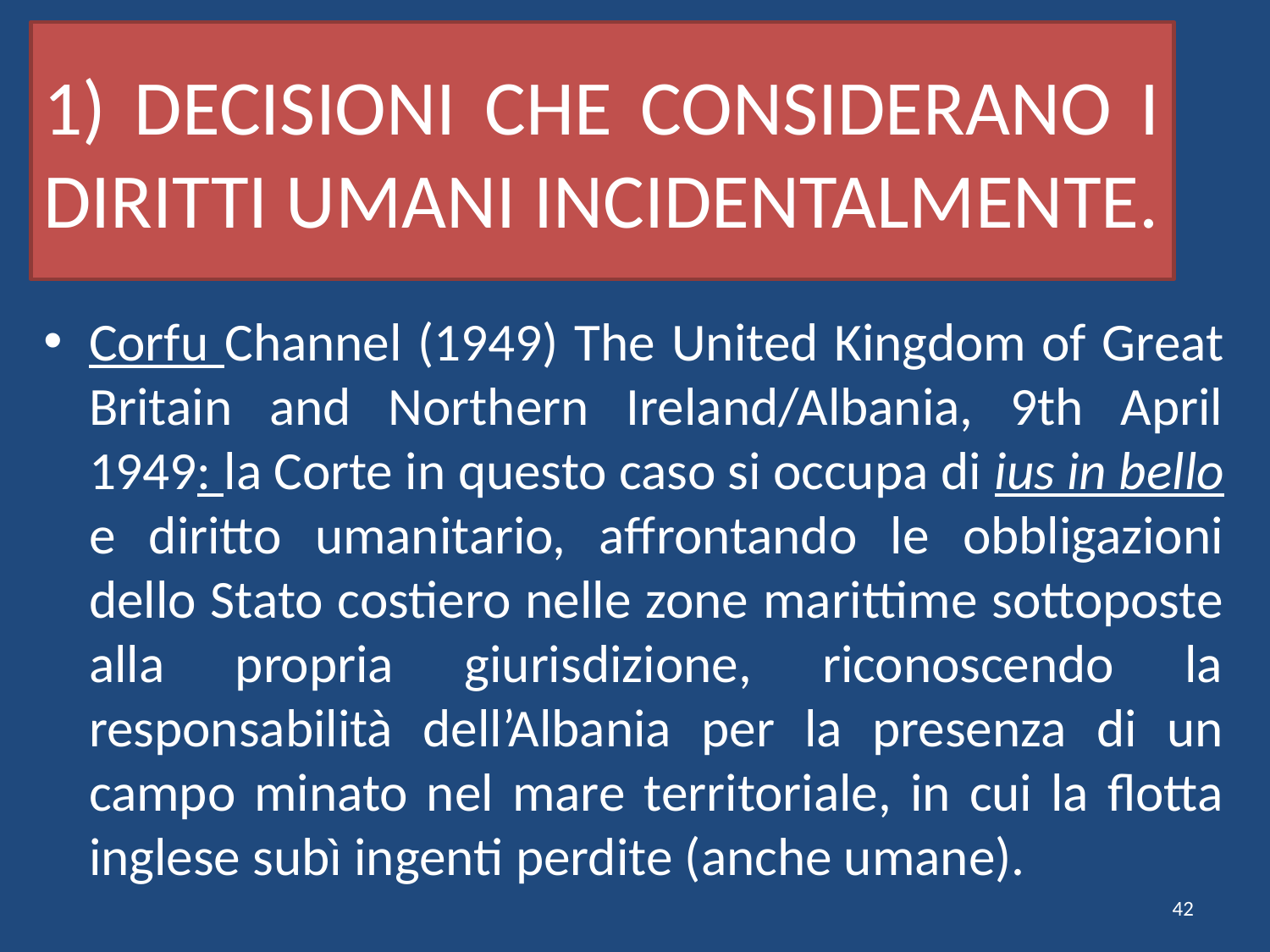

# 1) DECISIONI CHE CONSIDERANO I DIRITTI UMANI INCIDENTALMENTE.
Corfu Channel (1949) The United Kingdom of Great Britain and Northern Ireland/Albania, 9th April 1949: la Corte in questo caso si occupa di ius in bello e diritto umanitario, affrontando le obbligazioni dello Stato costiero nelle zone marittime sottoposte alla propria giurisdizione, riconoscendo la responsabilità dell’Albania per la presenza di un campo minato nel mare territoriale, in cui la flotta inglese subì ingenti perdite (anche umane).
42